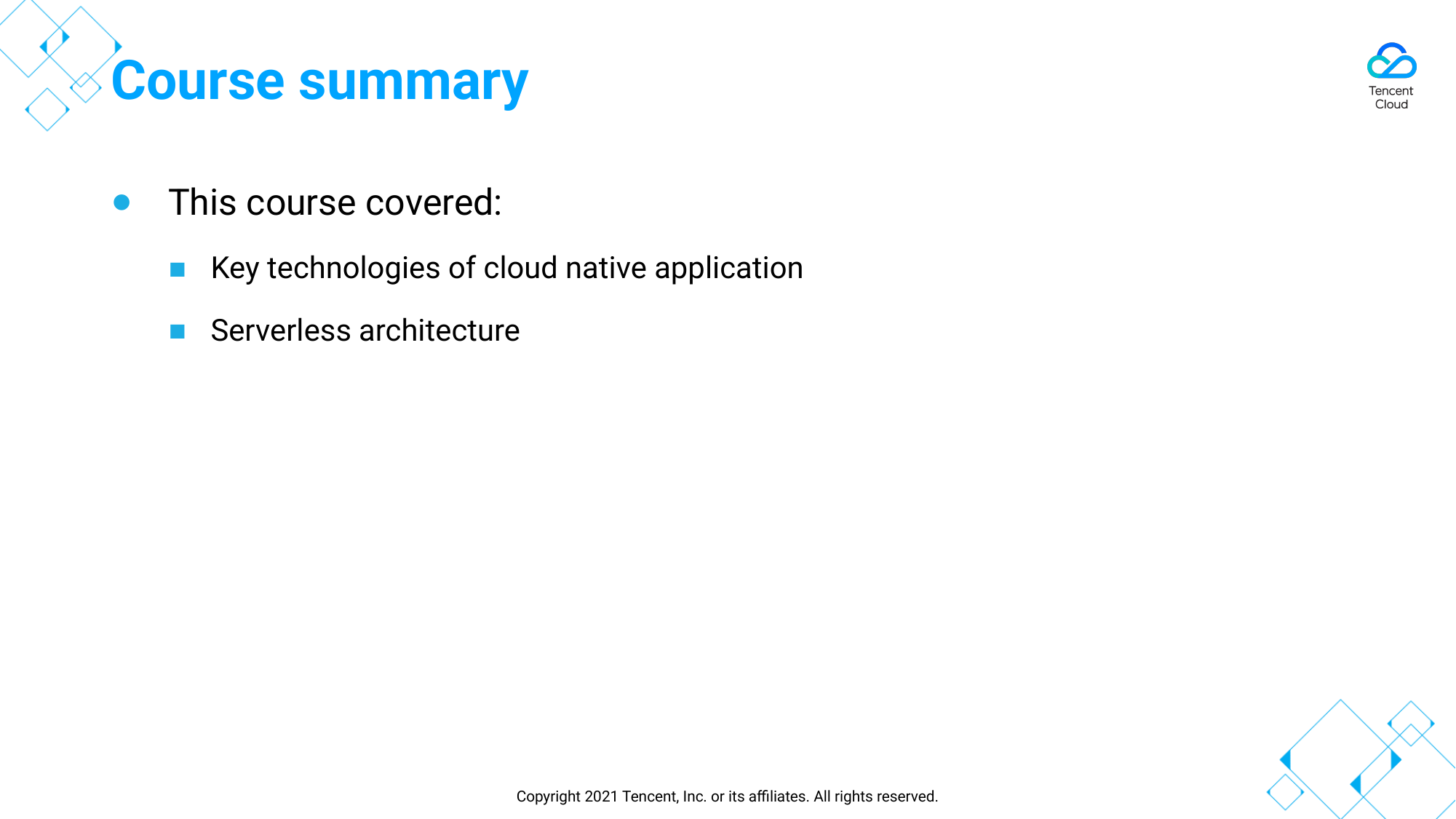

# Course summary
This course covered:
Key technologies of cloud native application
Serverless architecture